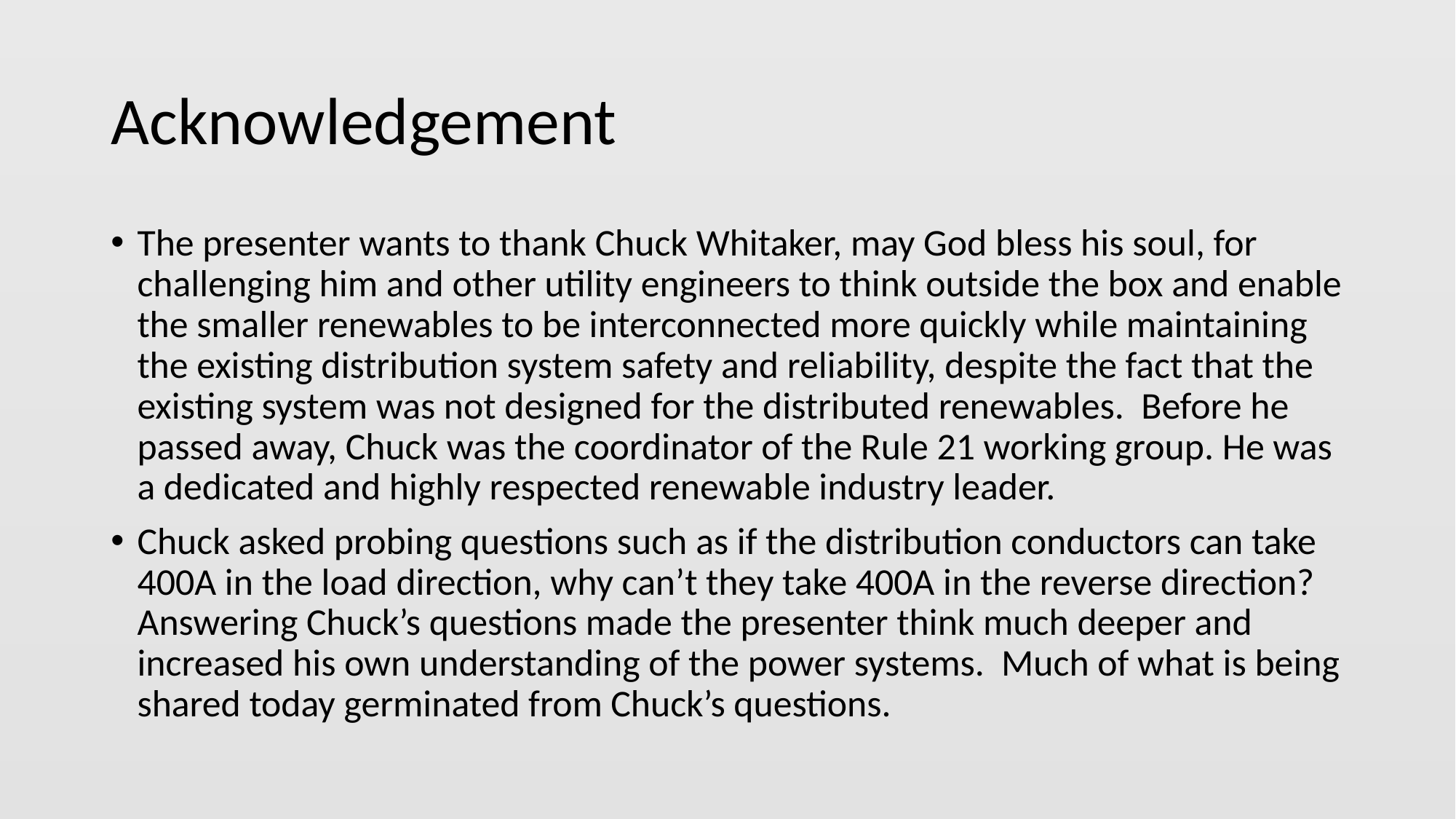

# Acknowledgement
The presenter wants to thank Chuck Whitaker, may God bless his soul, for challenging him and other utility engineers to think outside the box and enable the smaller renewables to be interconnected more quickly while maintaining the existing distribution system safety and reliability, despite the fact that the existing system was not designed for the distributed renewables.  Before he passed away, Chuck was the coordinator of the Rule 21 working group. He was a dedicated and highly respected renewable industry leader.
Chuck asked probing questions such as if the distribution conductors can take 400A in the load direction, why can’t they take 400A in the reverse direction?  Answering Chuck’s questions made the presenter think much deeper and increased his own understanding of the power systems.  Much of what is being shared today germinated from Chuck’s questions.